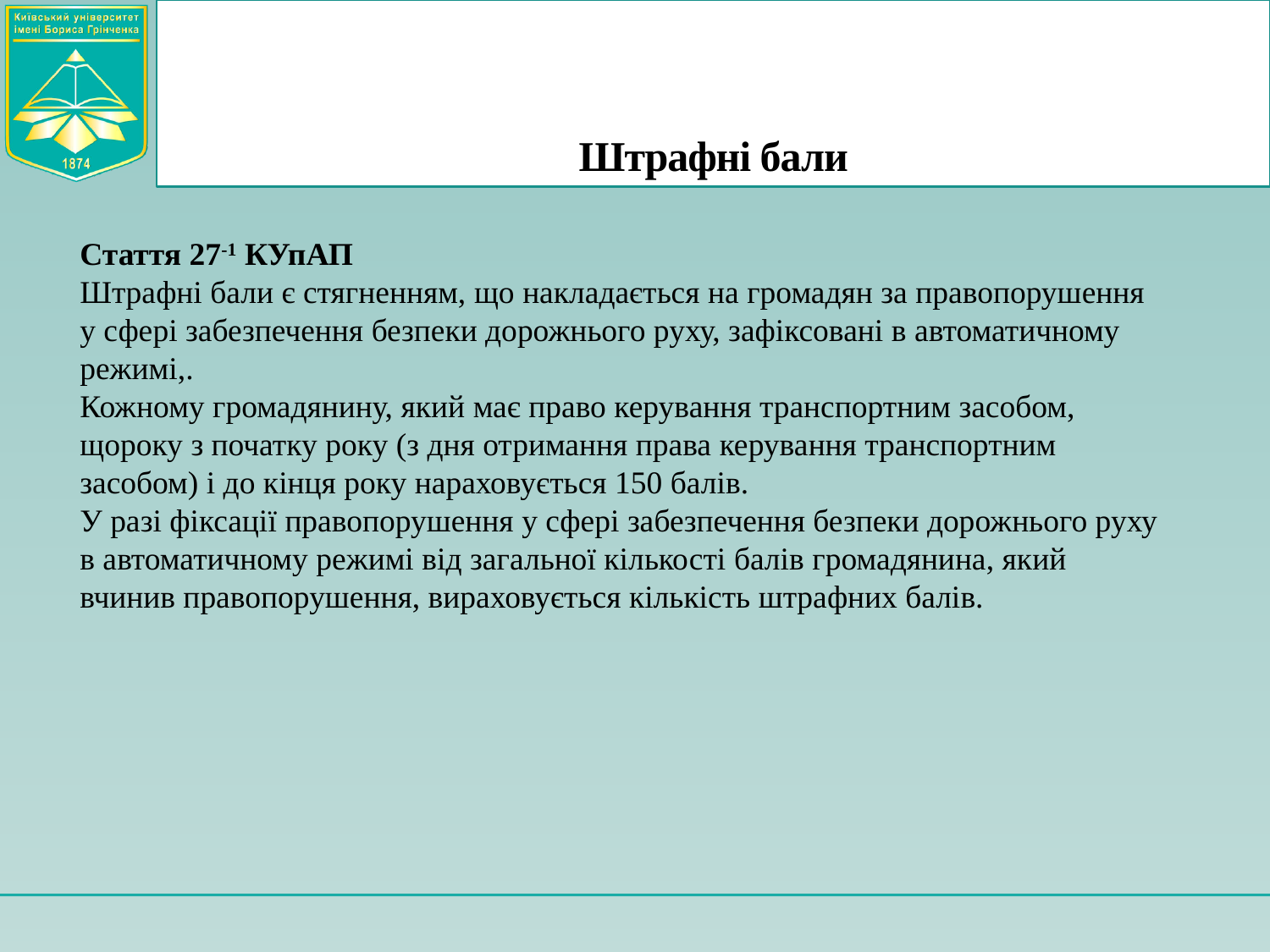

# Штрафні бали

Стаття 27-1 КУпАП
Штрафні бали є стягненням, що накладається на громадян за правопорушення у сфері забезпечення безпеки дорожнього руху, зафіксовані в автоматичному режимі,.
Кожному громадянину, який має право керування транспортним засобом, щороку з початку року (з дня отримання права керування транспортним засобом) і до кінця року нараховується 150 балів.
У разі фіксації правопорушення у сфері забезпечення безпеки дорожнього руху в автоматичному режимі від загальної кількості балів громадянина, який вчинив правопорушення, вираховується кількість штрафних балів.